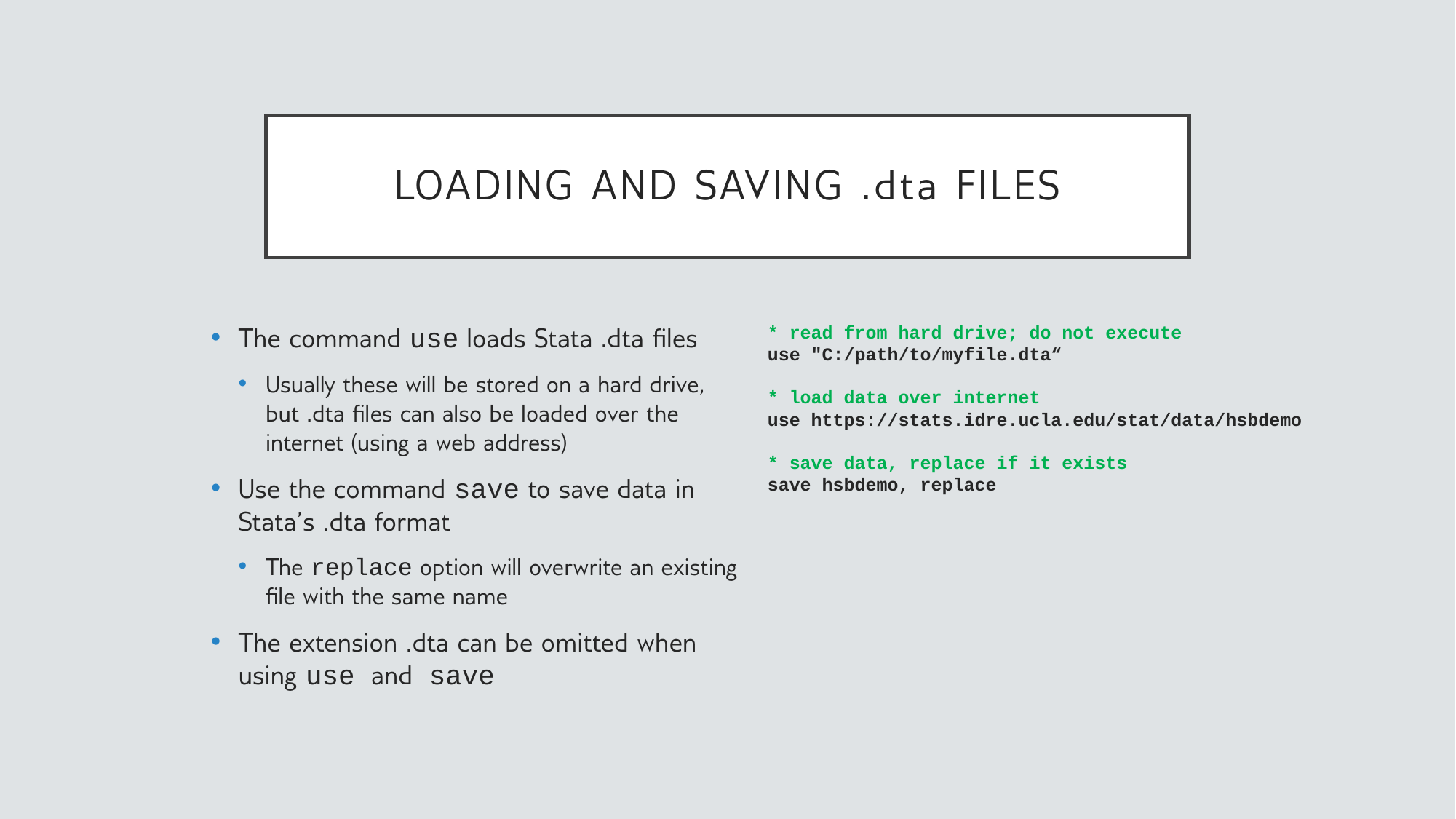

# Loading and saving .dta files
The command use loads Stata .dta files
Usually these will be stored on a hard drive, but .dta files can also be loaded over the internet (using a web address)
Use the command save to save data in Stata’s .dta format
The replace option will overwrite an existing file with the same name
The extension .dta can be omitted when using use and save

* read from hard drive; do not execute
use "C:/path/to/myfile.dta“

* load data over internet
use https://stats.idre.ucla.edu/stat/data/hsbdemo

* save data, replace if it exists
save hsbdemo, replace